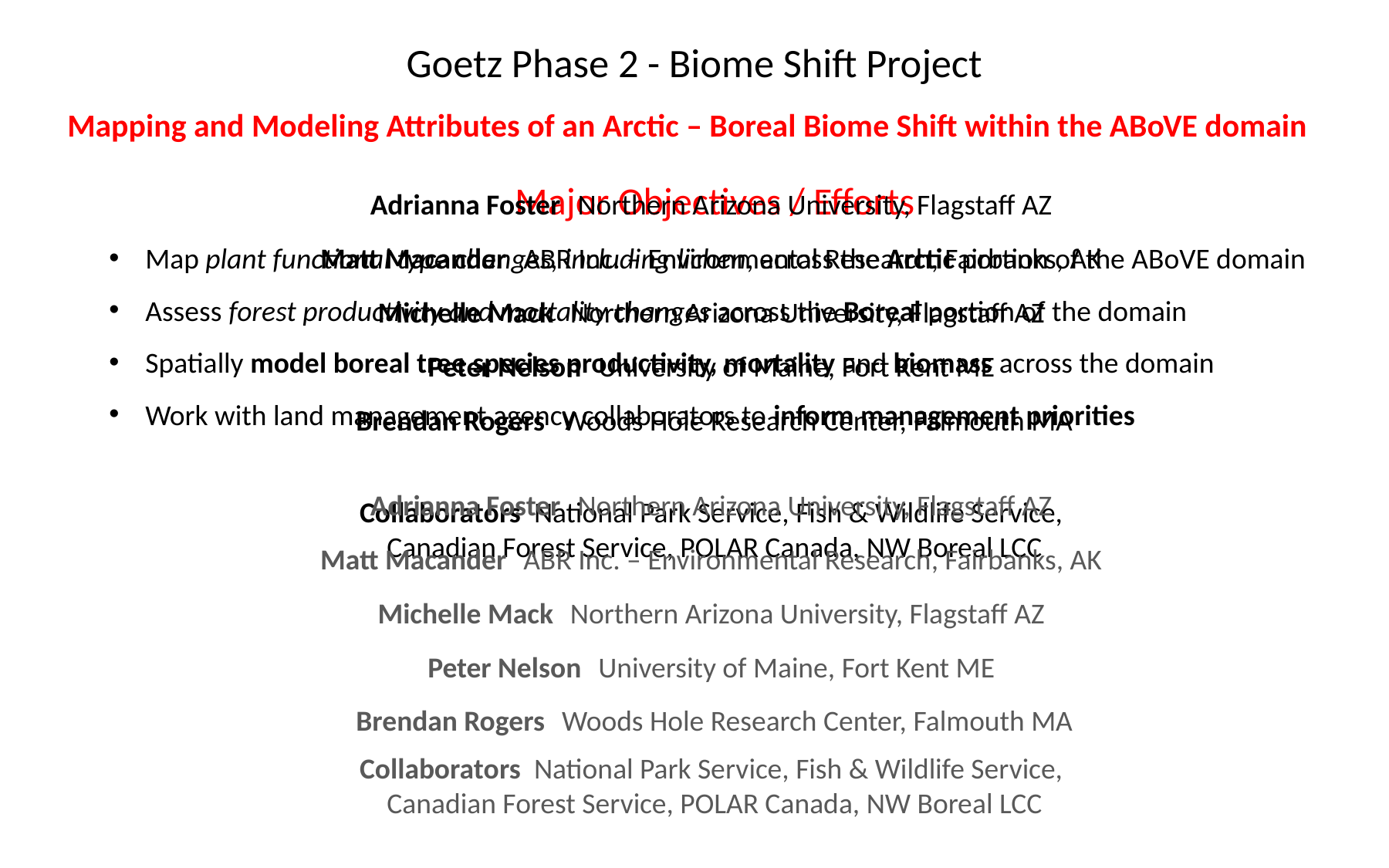

Goetz Phase 2 - Biome Shift Project
Mapping and Modeling Attributes of an Arctic – Boreal Biome Shift within the ABoVE domain
Adrianna Foster  Northern Arizona University, Flagstaff AZ
Matt Macander  ABR Inc. – Environmental Research, Fairbanks, AK
Michelle Mack  Northern Arizona University, Flagstaff AZ
Peter Nelson  University of Maine, Fort Kent ME
Brendan Rogers  Woods Hole Research Center, Falmouth MA

Collaborators  National Park Service, Fish & Wildlife Service,
Canadian Forest Service, POLAR Canada, NW Boreal LCC

Major Objectives / Efforts
Map plant functional type changes, including lichen, across the Arctic portion of the ABoVE domain
Assess forest productivity and mortality changes across the Boreal portion of the domain
Spatially model boreal tree species productivity, mortality and biomass across the domain
Work with land management agency collaborators to inform management priorities
Adrianna Foster  Northern Arizona University, Flagstaff AZ
Matt Macander  ABR Inc. – Environmental Research, Fairbanks, AK
Michelle Mack  Northern Arizona University, Flagstaff AZ
Peter Nelson  University of Maine, Fort Kent ME
Brendan Rogers  Woods Hole Research Center, Falmouth MA
Collaborators  National Park Service, Fish & Wildlife Service,
Canadian Forest Service, POLAR Canada, NW Boreal LCC